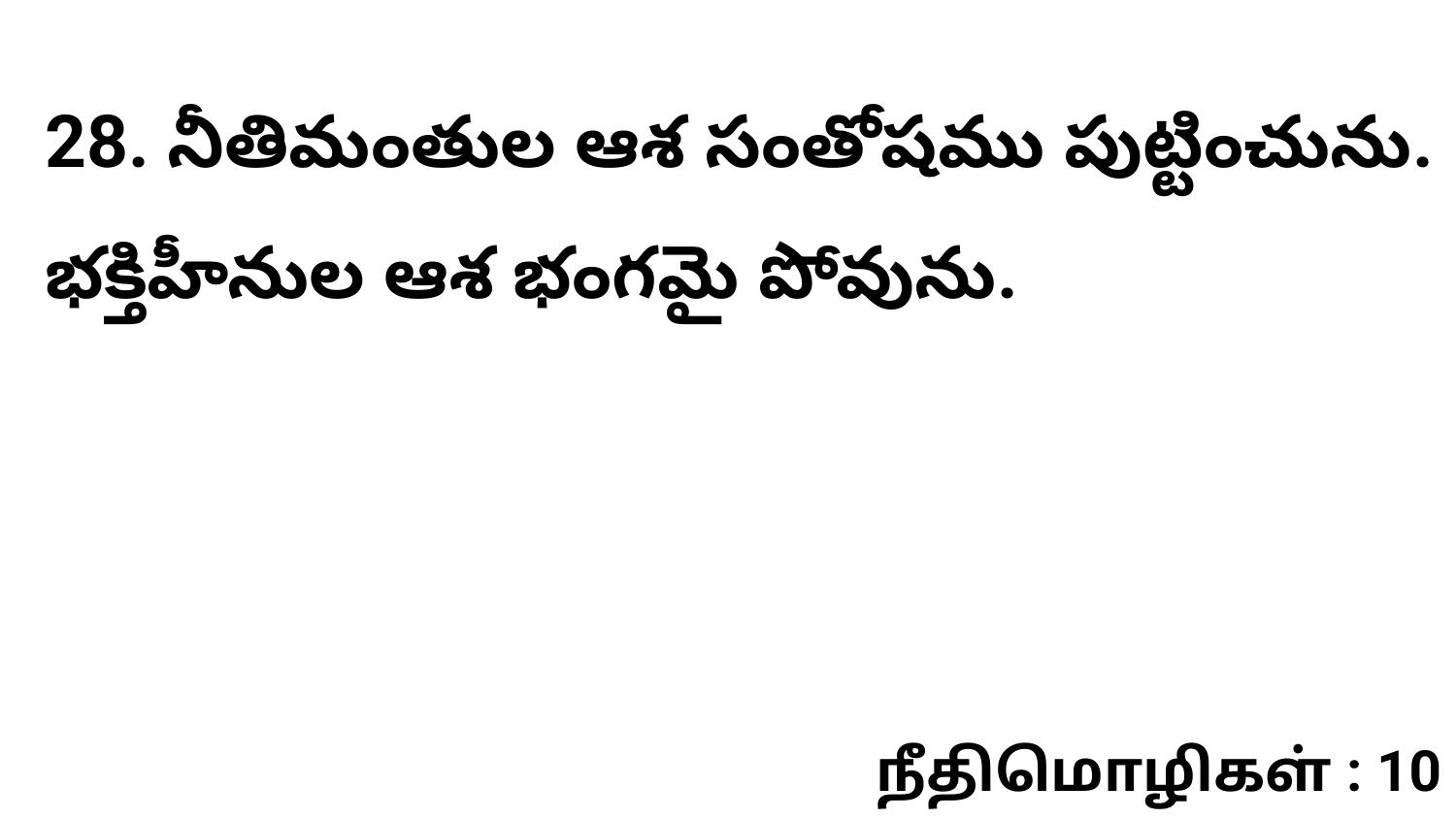

28. నీతిమంతుల ఆశ సంతోషము పుట్టించును. భక్తిహీనుల ఆశ భంగమై పోవును.
நீதிமொழிகள் : 10